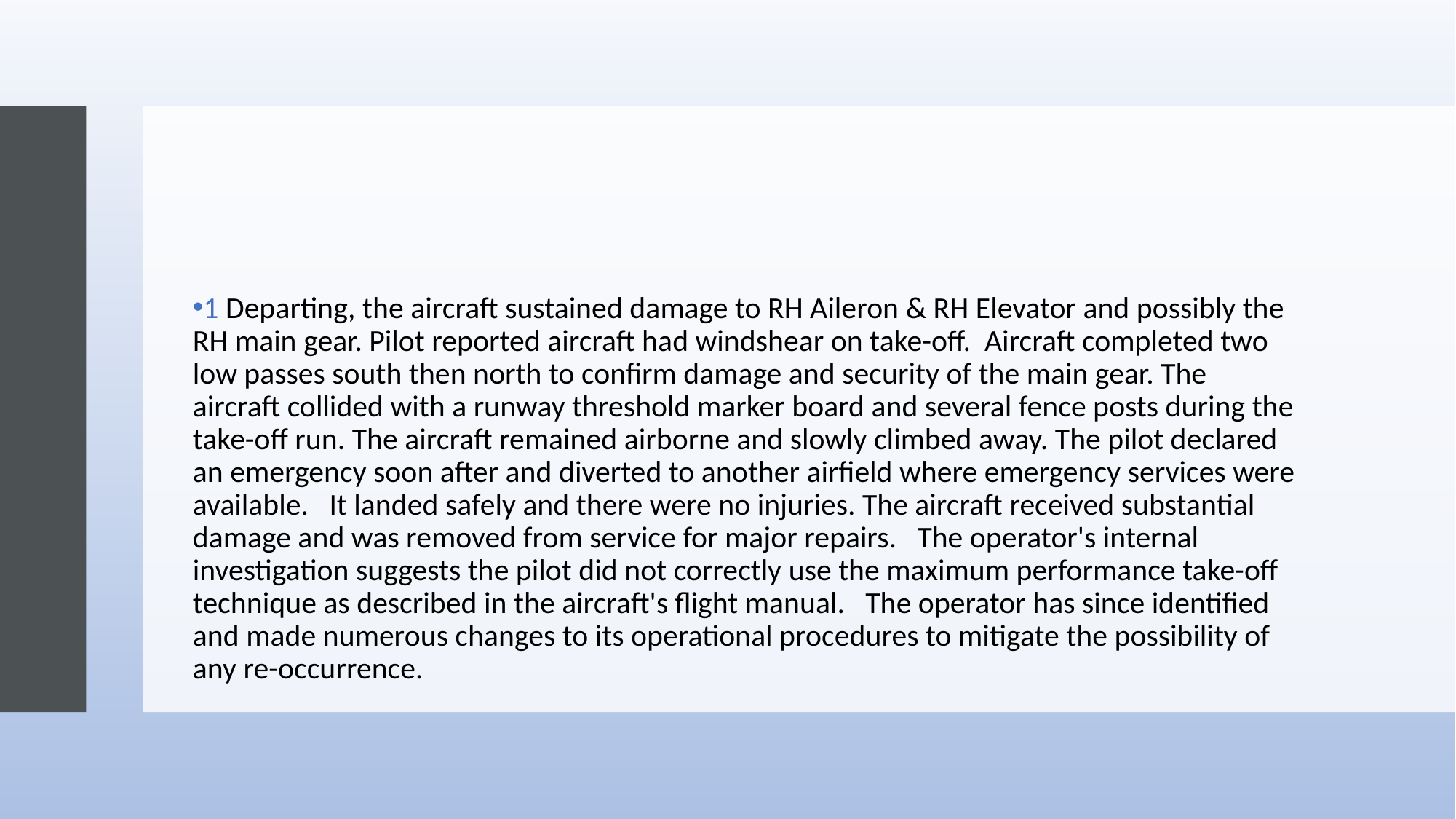

1 Departing, the aircraft sustained damage to RH Aileron & RH Elevator and possibly the RH main gear. Pilot reported aircraft had windshear on take-off.  Aircraft completed two low passes south then north to confirm damage and security of the main gear. The aircraft collided with a runway threshold marker board and several fence posts during the take-off run. The aircraft remained airborne and slowly climbed away. The pilot declared an emergency soon after and diverted to another airfield where emergency services were available.   It landed safely and there were no injuries. The aircraft received substantial damage and was removed from service for major repairs.   The operator's internal investigation suggests the pilot did not correctly use the maximum performance take-off technique as described in the aircraft's flight manual.   The operator has since identified and made numerous changes to its operational procedures to mitigate the possibility of any re-occurrence.